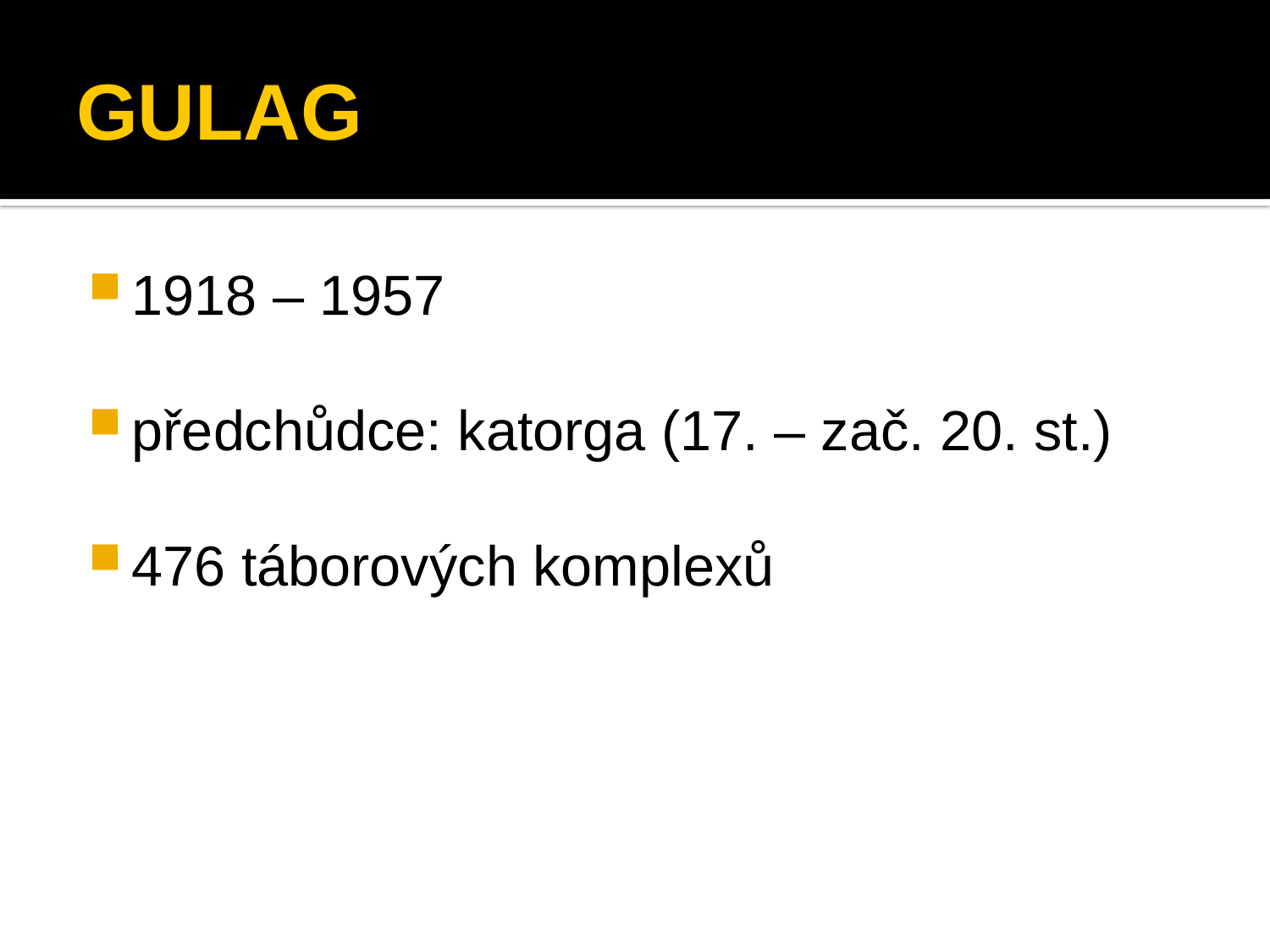

# GULAG
1918 – 1957

předchůdce: katorga (17. – zač. 20. st.)

476 táborových komplexů